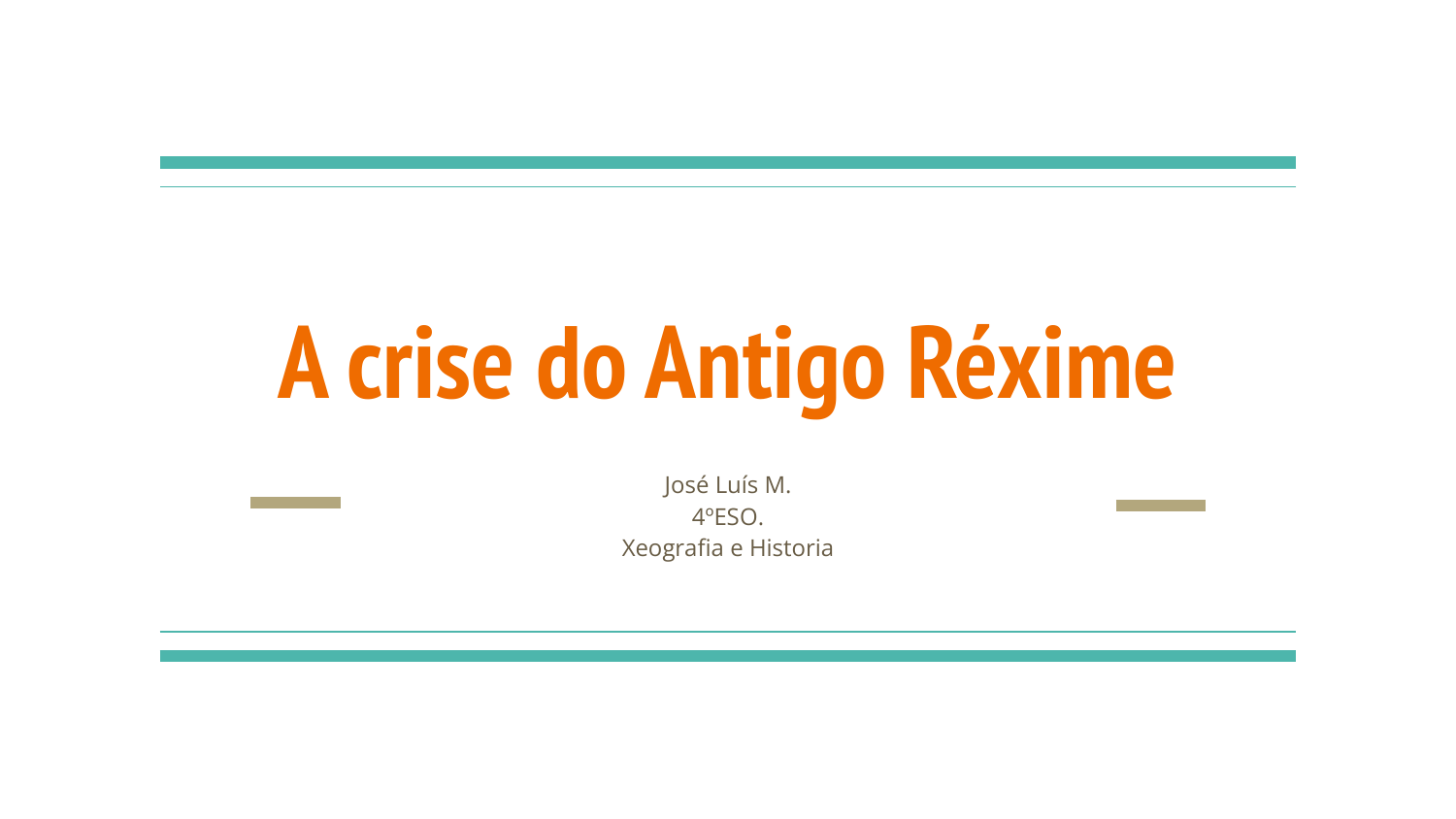

# A crise do Antigo Réxime
José Luís M.
4ºESO.
Xeografia e Historia